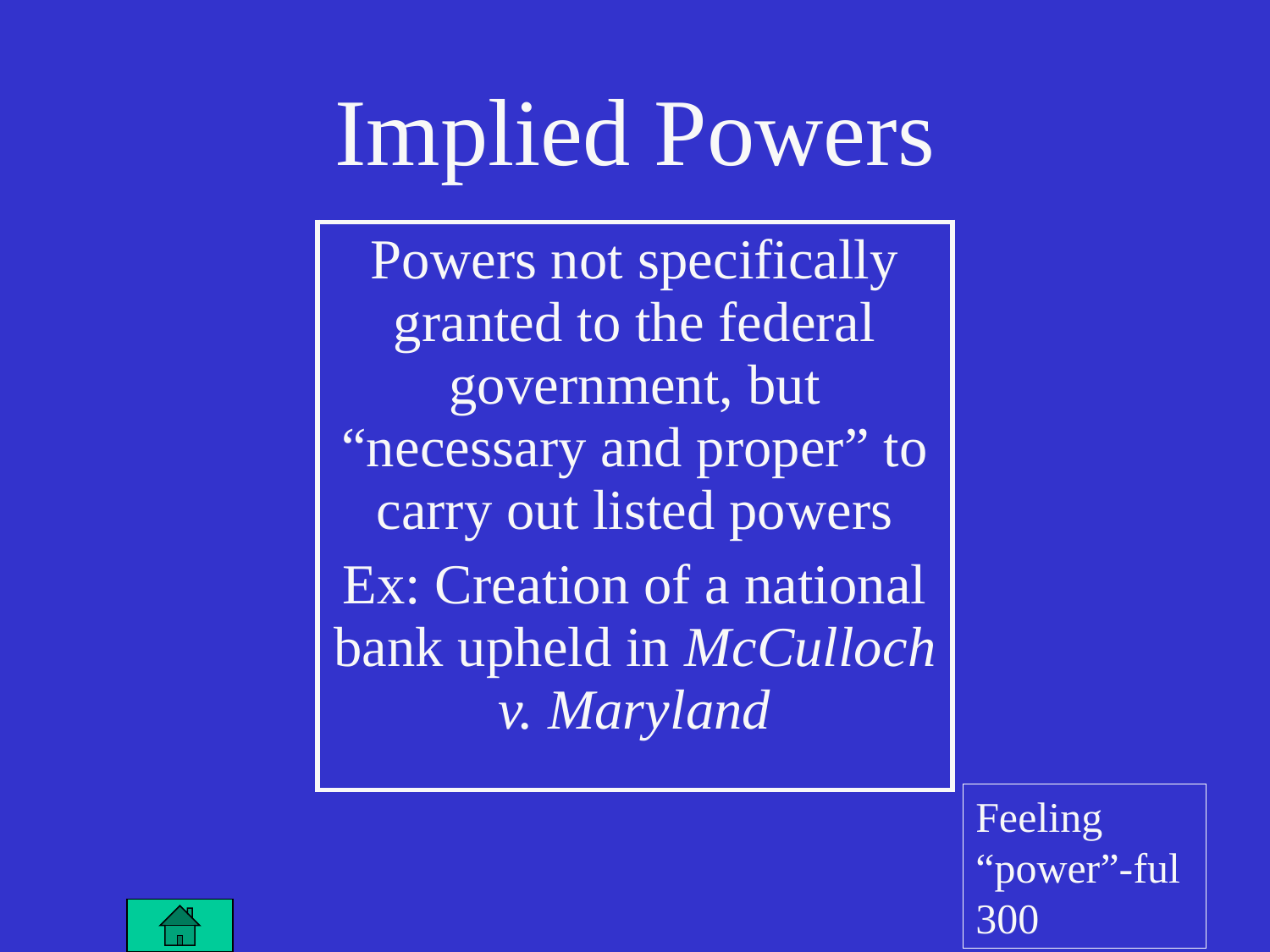

# Implied Powers
| Powers not specifically granted to the federal government, but “necessary and proper” to carry out listed powers Ex: Creation of a national bank upheld in McCulloch v. Maryland |
| --- |
Feeling “power”-ful 300